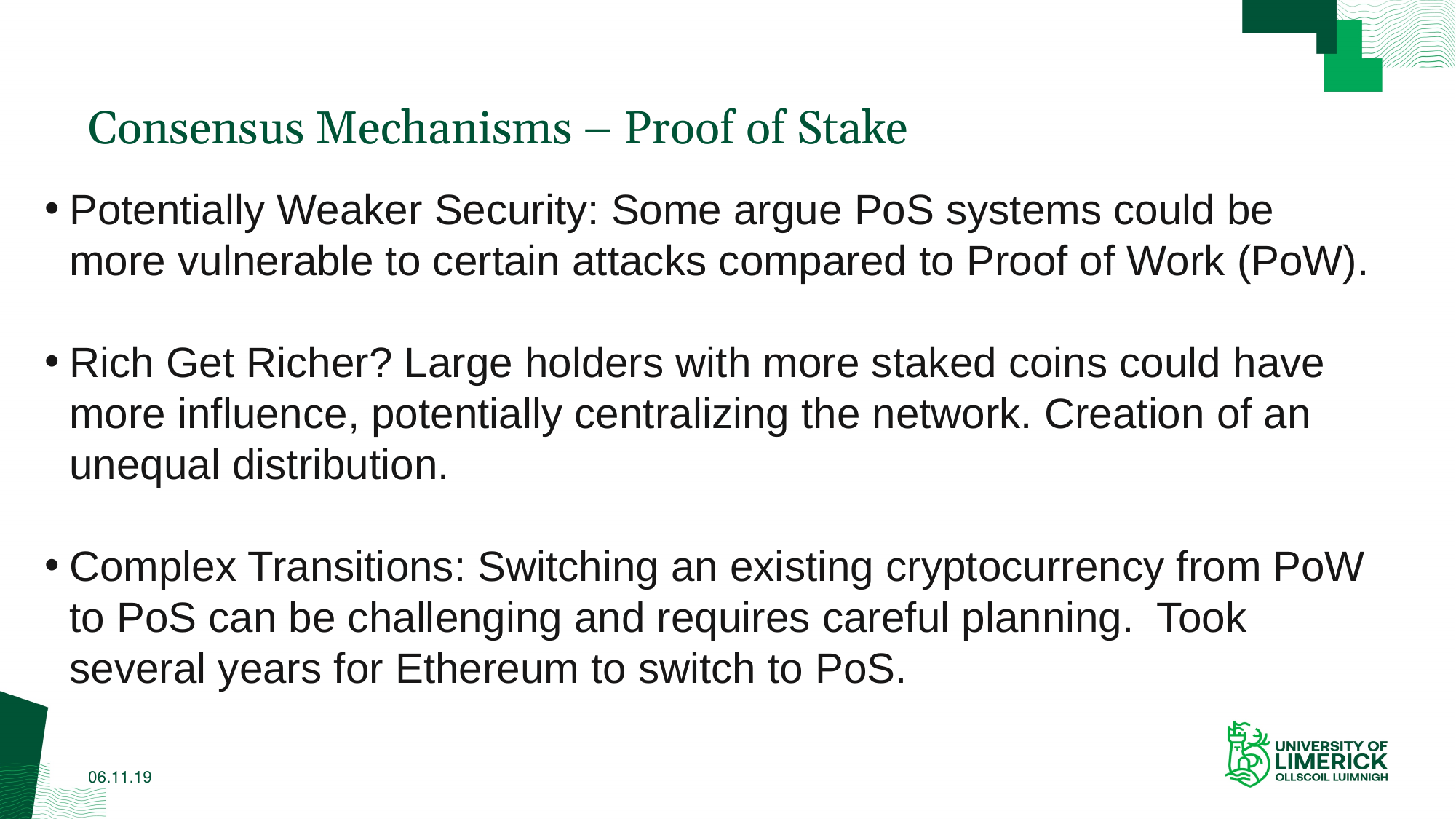

# Consensus Mechanisms – Proof of Stake
Potentially Weaker Security: Some argue PoS systems could be more vulnerable to certain attacks compared to Proof of Work (PoW).

Rich Get Richer? Large holders with more staked coins could have more influence, potentially centralizing the network. Creation of an unequal distribution.

Complex Transitions: Switching an existing cryptocurrency from PoW to PoS can be challenging and requires careful planning.  Took several years for Ethereum to switch to PoS.
06.11.19